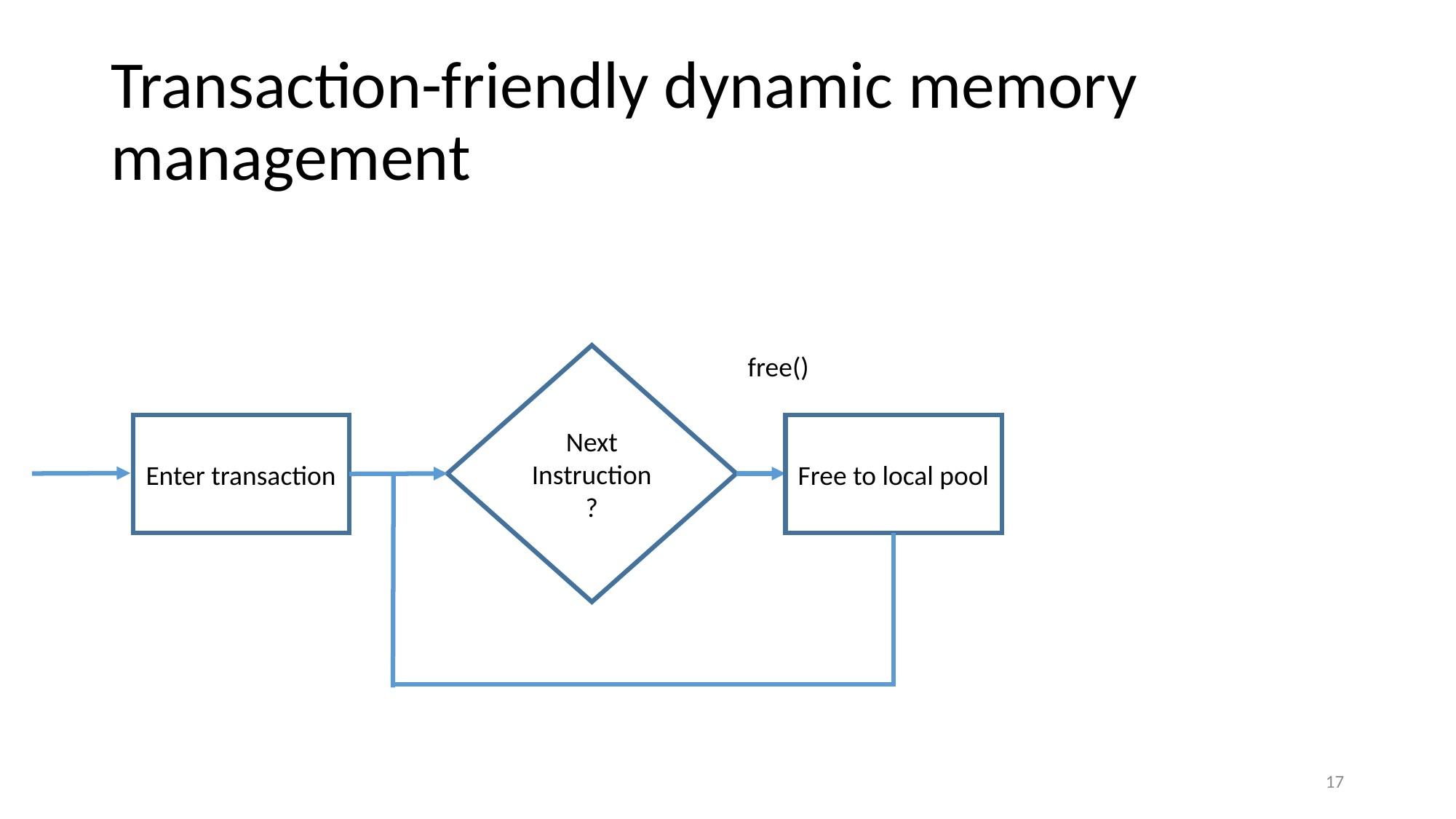

# Transaction-friendly dynamic memory management

free()
Next
Instruction ?
Enter transaction
Free to local pool
17